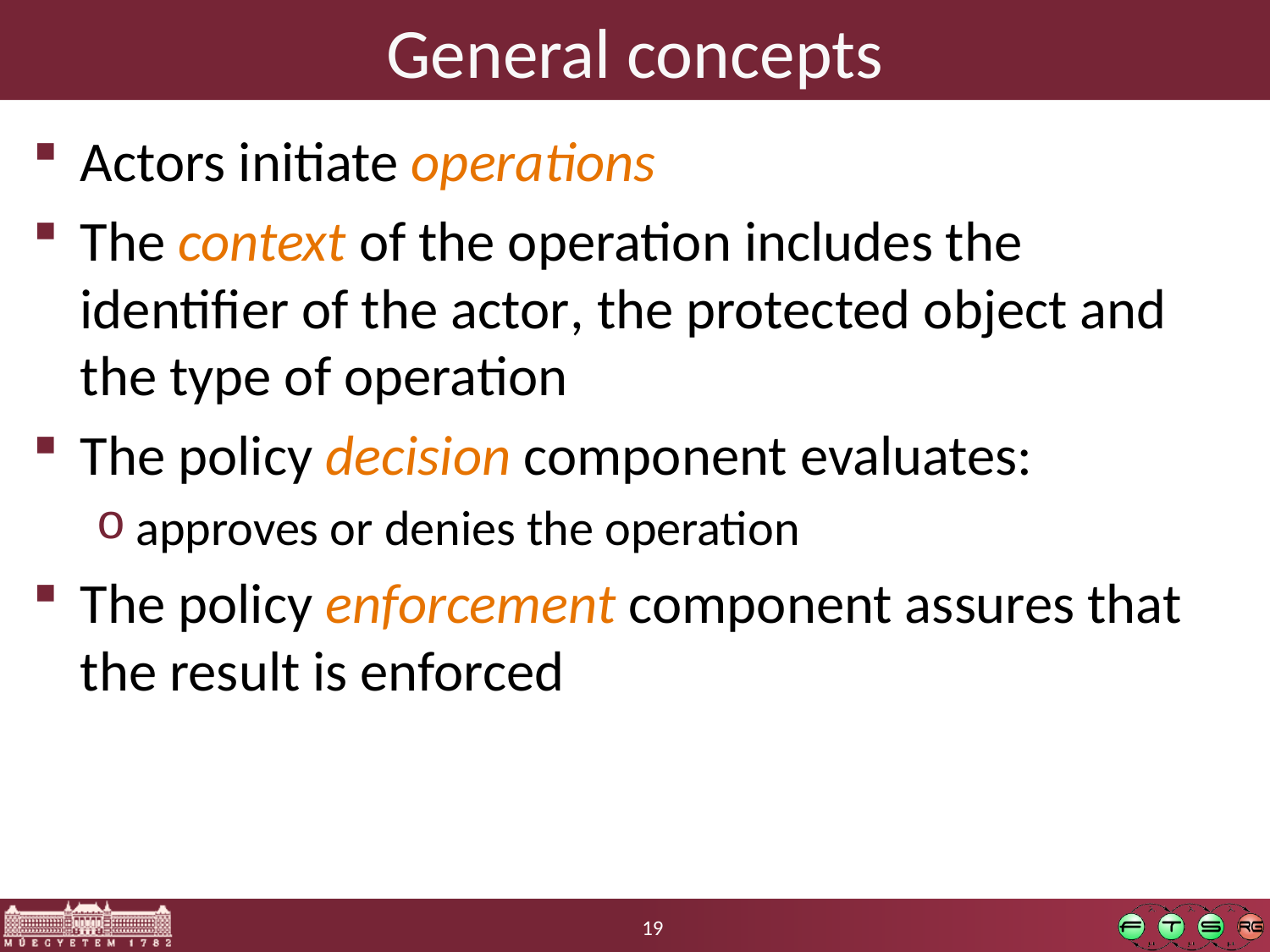

# General concepts
Actors initiate operations
The context of the operation includes the identifier of the actor, the protected object and the type of operation
The policy decision component evaluates:
approves or denies the operation
The policy enforcement component assures that the result is enforced

19